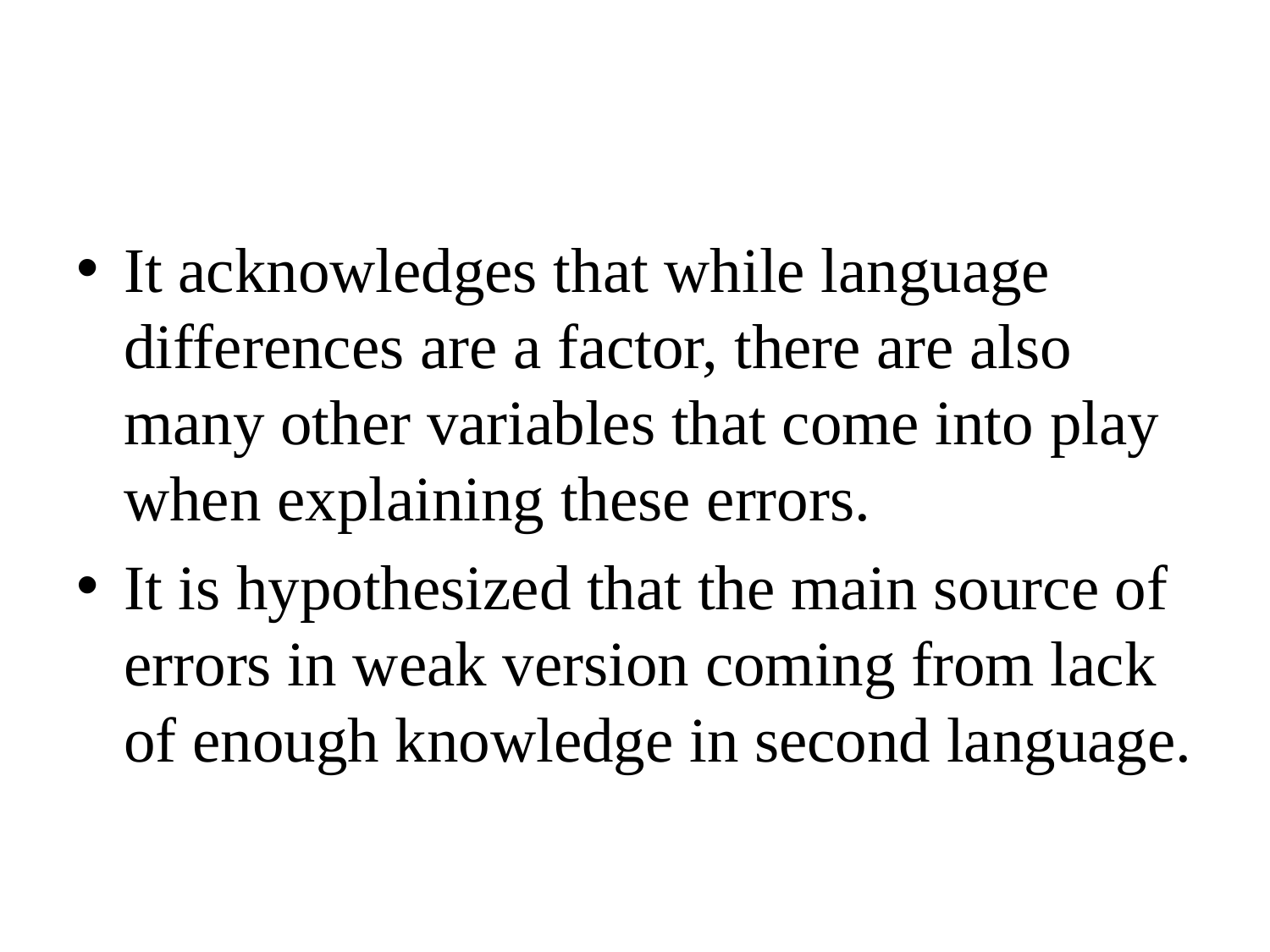

#
It acknowledges that while language differences are a factor, there are also many other variables that come into play when explaining these errors.
It is hypothesized that the main source of errors in weak version coming from lack of enough knowledge in second language.